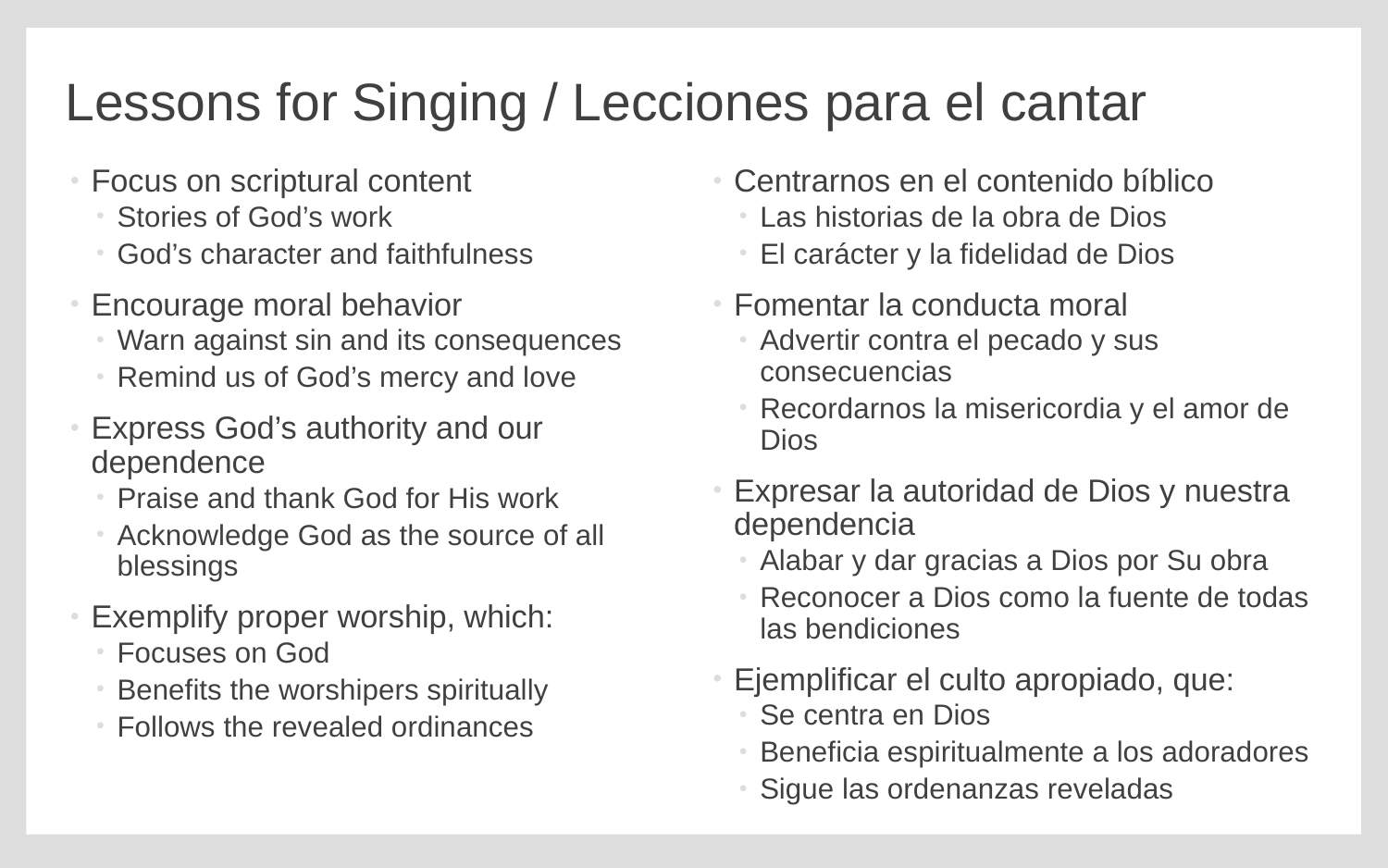

# Lessons for Singing / Lecciones para el cantar
Focus on scriptural content
Stories of God’s work
God’s character and faithfulness
Encourage moral behavior
Warn against sin and its consequences
Remind us of God’s mercy and love
Express God’s authority and our dependence
Praise and thank God for His work
Acknowledge God as the source of all blessings
Exemplify proper worship, which:
Focuses on God
Benefits the worshipers spiritually
Follows the revealed ordinances

Centrarnos en el contenido bíblico
Las historias de la obra de Dios
El carácter y la fidelidad de Dios
Fomentar la conducta moral
Advertir contra el pecado y sus consecuencias
Recordarnos la misericordia y el amor de Dios
Expresar la autoridad de Dios y nuestra dependencia
Alabar y dar gracias a Dios por Su obra
Reconocer a Dios como la fuente de todas las bendiciones
Ejemplificar el culto apropiado, que:
Se centra en Dios
Beneficia espiritualmente a los adoradores
Sigue las ordenanzas reveladas